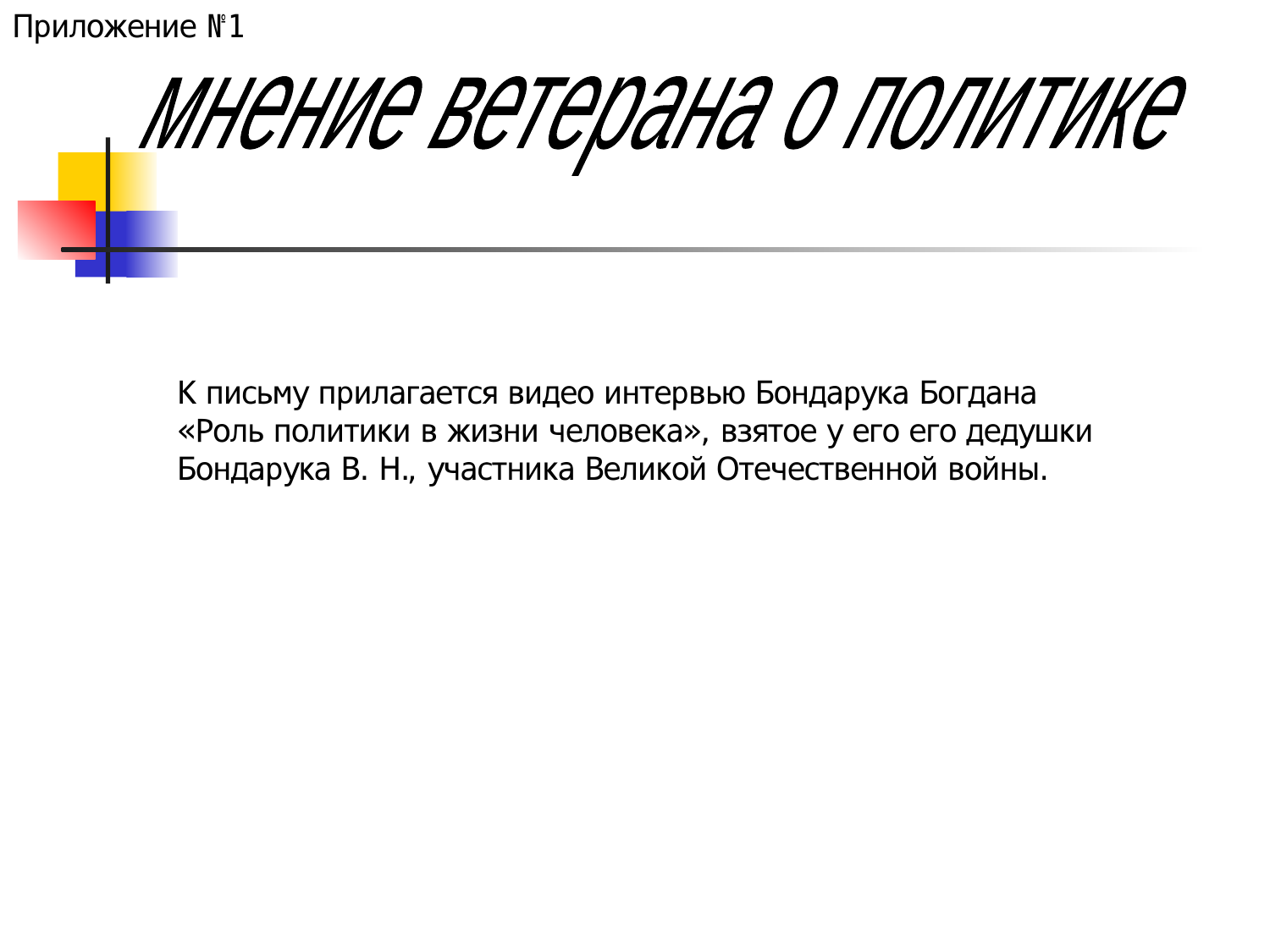

Приложение №1
мнение ветерана о политике
К письму прилагается видео интервью Бондарука Богдана
«Роль политики в жизни человека», взятое у его его дедушки
Бондарука В. Н., участника Великой Отечественной войны.